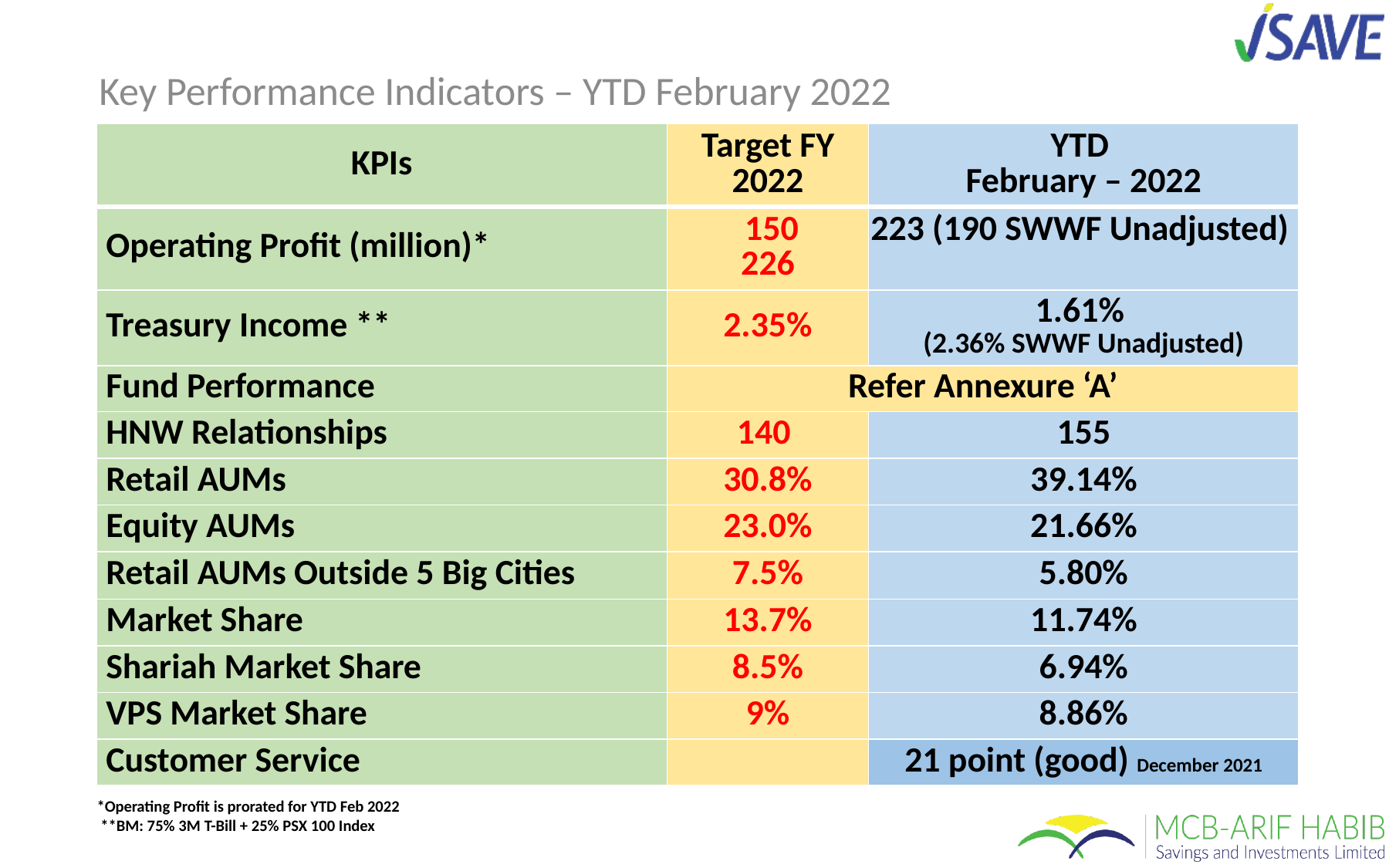

# Key Performance Indicators – YTD February 2022
| KPIs | Target FY 2022 | YTD February – 2022 |
| --- | --- | --- |
| Operating Profit (million)\* | 150 226 | 223 (190 SWWF Unadjusted) |
| Treasury Income \*\* | 2.35% | 1.61% (2.36% SWWF Unadjusted) |
| Fund Performance | Refer Annexure ‘A’ |  |
| HNW Relationships | 140 | 155 |
| Retail AUMs | 30.8% | 39.14% |
| Equity AUMs | 23.0% | 21.66% |
| Retail AUMs Outside 5 Big Cities | 7.5% | 5.80% |
| Market Share | 13.7% | 11.74% |
| Shariah Market Share | 8.5% | 6.94% |
| VPS Market Share | 9% | 8.86% |
| Customer Service |  | 21 point (good) December 2021 |
*Operating Profit is prorated for YTD Feb 2022
 **BM: 75% 3M T-Bill + 25% PSX 100 Index